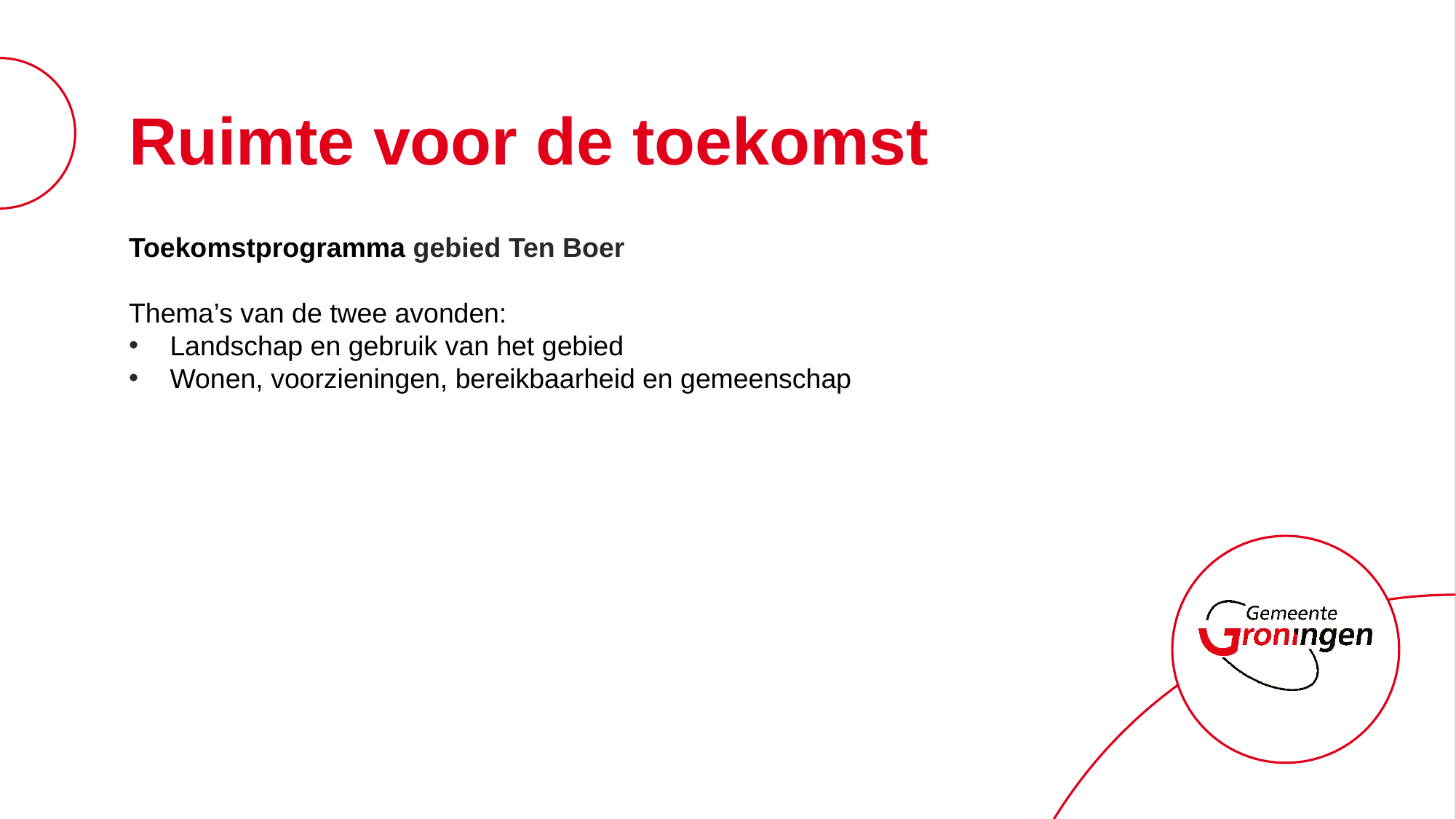

# Ruimte voor de toekomst
Toekomstprogramma gebied Ten Boer

Thema’s van de twee avonden:
Landschap en gebruik van het gebied
Wonen, voorzieningen, bereikbaarheid en gemeenschap